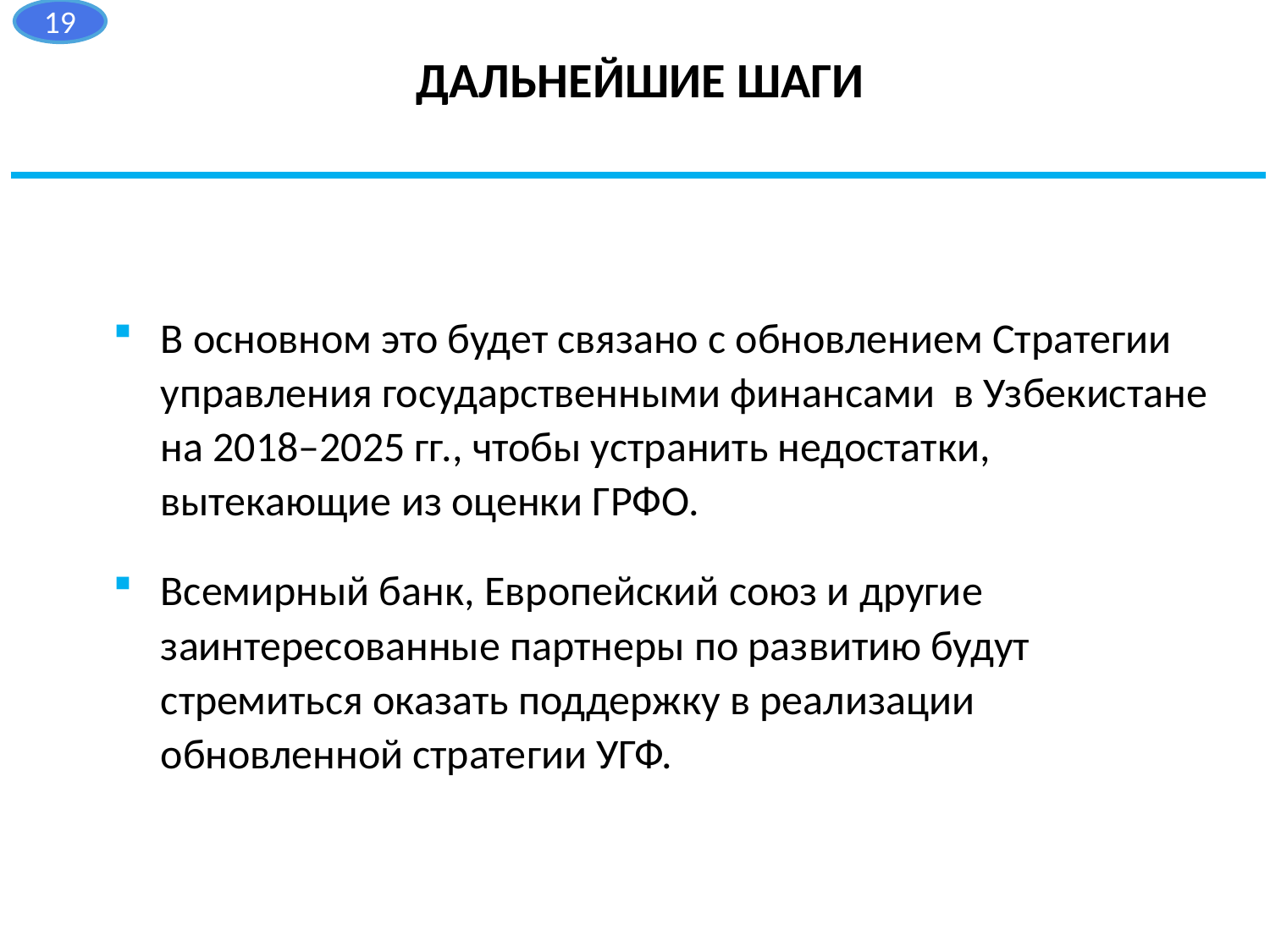

19
ДАЛЬНЕЙШИЕ ШАГИ

В основном это будет связано с обновлением Стратегии управления государственными финансами  в Узбекистане на 2018–2025 гг., чтобы устранить недостатки, вытекающие из оценки ГРФО.
Всемирный банк, Европейский союз и другие заинтересованные партнеры по развитию будут стремиться оказать поддержку в реализации обновленной стратегии УГФ.